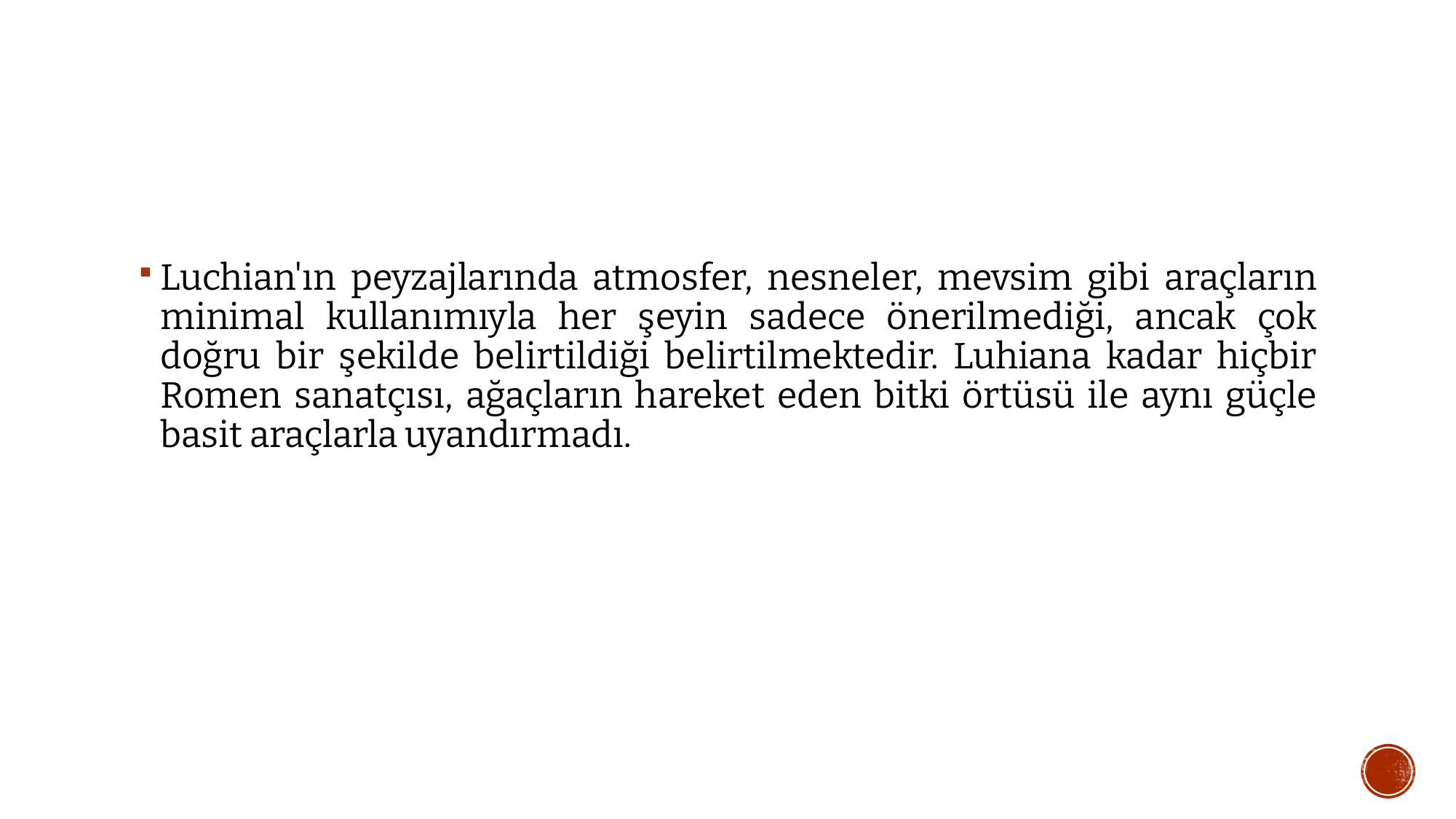

Luchian'ın peyzajlarında atmosfer, nesneler, mevsim gibi araçların minimal kullanımıyla her şeyin sadece önerilmediği, ancak çok doğru bir şekilde belirtildiği belirtilmektedir. Luhiana kadar hiçbir Romen sanatçısı, ağaçların hareket eden bitki örtüsü ile aynı güçle basit araçlarla uyandırmadı.